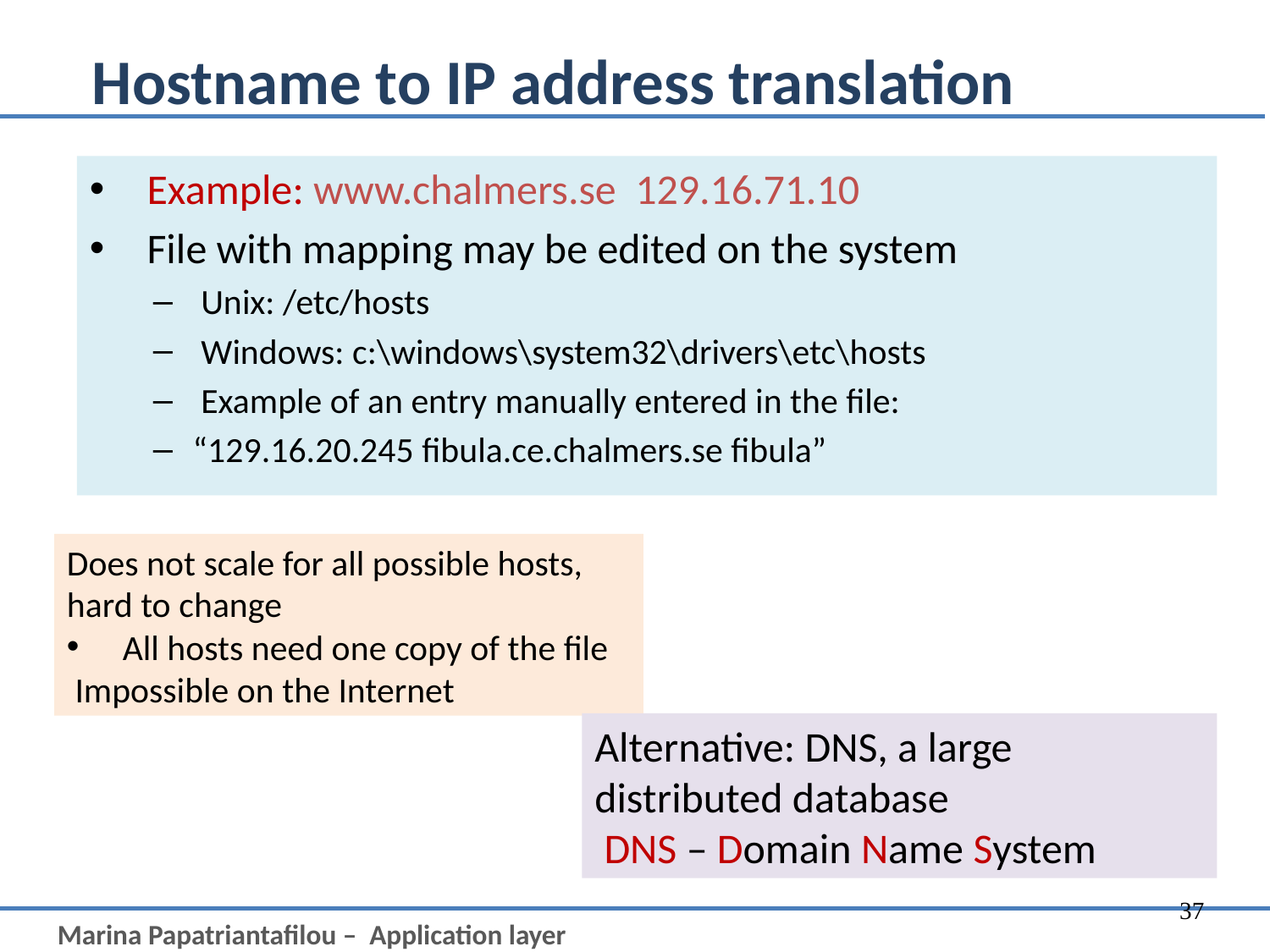

Hostname to IP address translation
 Example: www.chalmers.se  129.16.71.10
 File with mapping may be edited on the system
 Unix: /etc/hosts
 Windows: c:\windows\system32\drivers\etc\hosts
 Example of an entry manually entered in the file:
“129.16.20.245 fibula.ce.chalmers.se fibula”

Does not scale for all possible hosts, hard to change
 All hosts need one copy of the file
 Impossible on the Internet
Alternative: DNS, a large distributed database
 DNS – Domain Name System
37